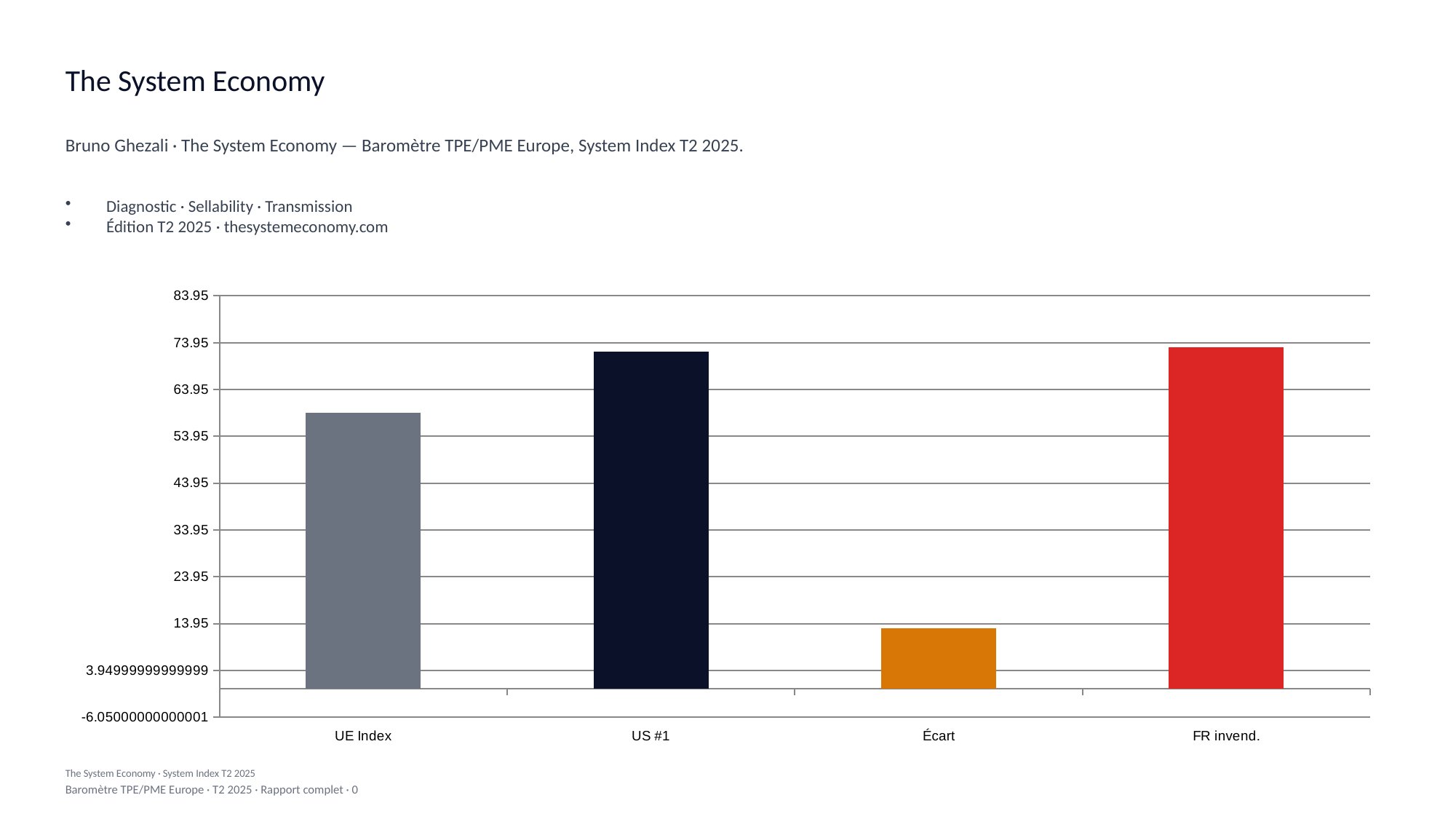

The System Economy
Bruno Ghezali · The System Economy — Baromètre TPE/PME Europe, System Index T2 2025.
Diagnostic · Sellability · Transmission
Édition T2 2025 · thesystemeconomy.com

### Chart

| Category | Series |
|---|---|
| UE Index | 59.0 |
| US #1 | 72.0 |
| Écart | 13.0 |
| FR invend. | 73.0 |
The System Economy · System Index T2 2025
Baromètre TPE/PME Europe · T2 2025 · Rapport complet · 0